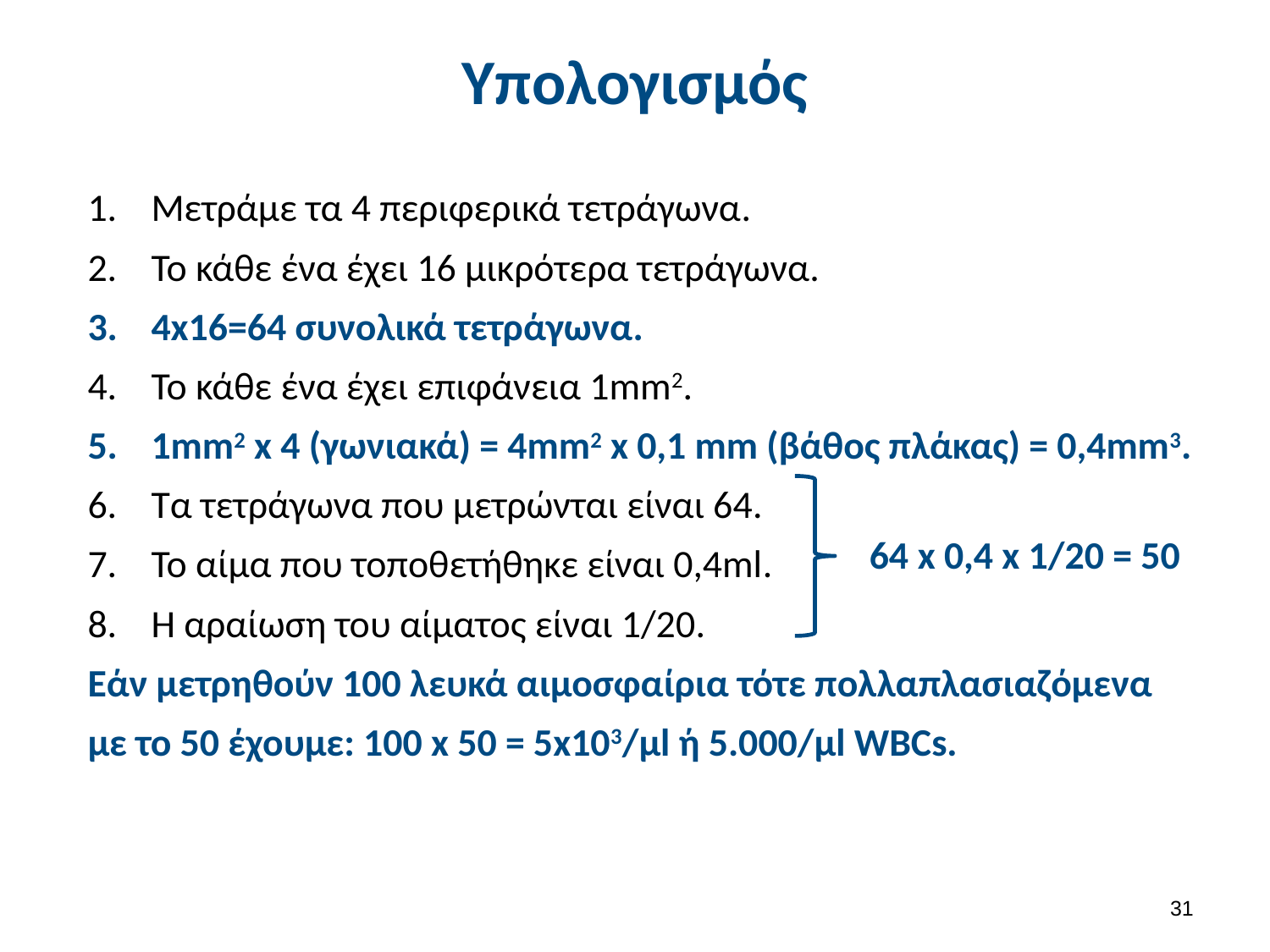

# Υπολογισμός
Μετράμε τα 4 περιφερικά τετράγωνα.
Το κάθε ένα έχει 16 μικρότερα τετράγωνα.
4x16=64 συνολικά τετράγωνα.
Το κάθε ένα έχει επιφάνεια 1mm2.
1mm2 x 4 (γωνιακά) = 4mm2 x 0,1 mm (βάθος πλάκας) = 0,4mm3.
Τα τετράγωνα που μετρώνται είναι 64.
Το αίμα που τοποθετήθηκε είναι 0,4ml.
Η αραίωση του αίματος είναι 1/20.
Εάν μετρηθούν 100 λευκά αιμοσφαίρια τότε πολλαπλασιαζόμενα
με το 50 έχουμε: 100 x 50 = 5x103/μl ή 5.000/μl WBCs.

64 x 0,4 x 1/20 = 50
31